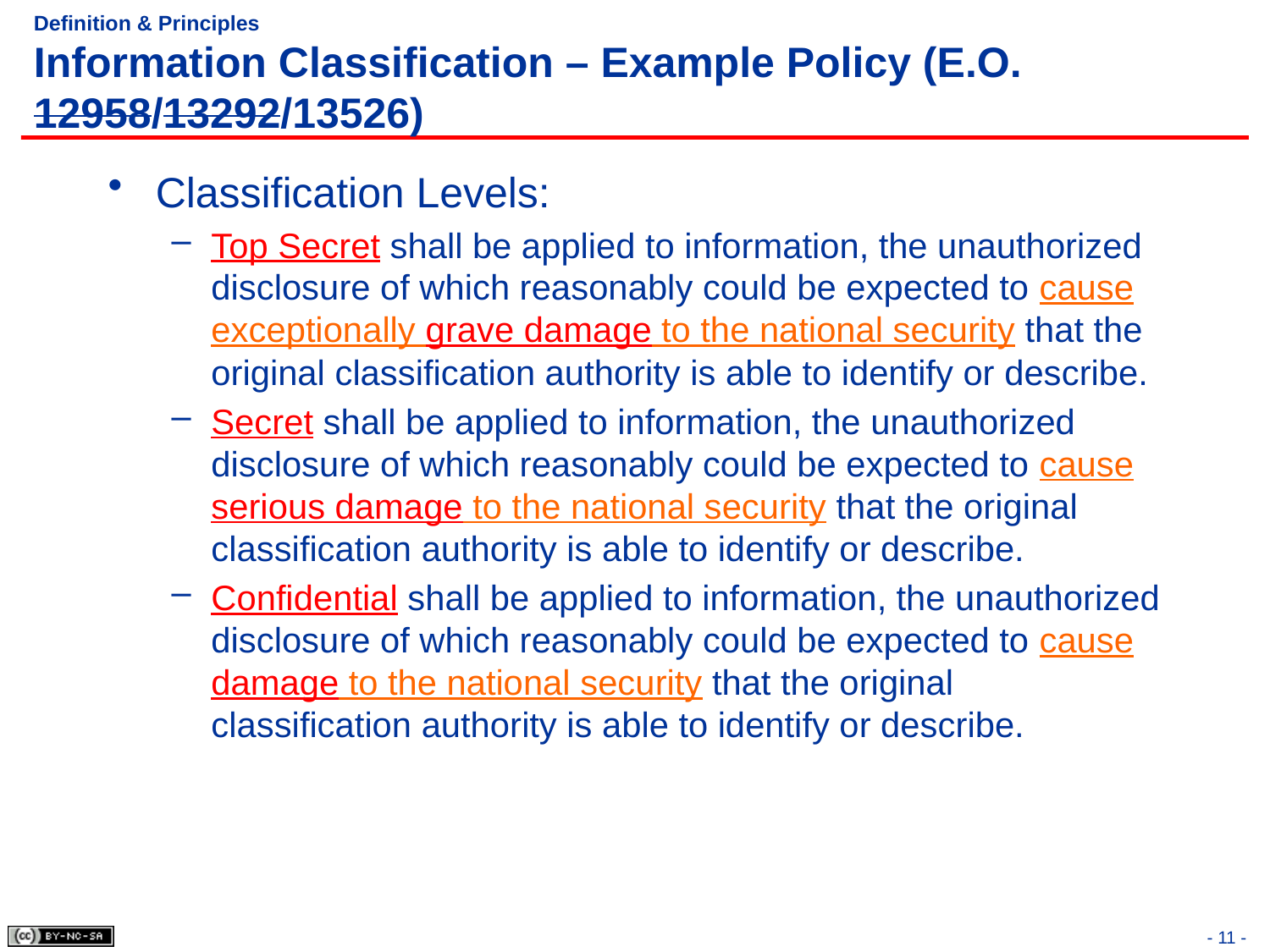

# Definition & Principles Information Classification – Example Policy (E.O. 12958/13292/13526)
Classification Levels:
Top Secret shall be applied to information, the unauthorized disclosure of which reasonably could be expected to cause exceptionally grave damage to the national security that the original classification authority is able to identify or describe.
Secret shall be applied to information, the unauthorized disclosure of which reasonably could be expected to cause serious damage to the national security that the original classification authority is able to identify or describe.
Confidential shall be applied to information, the unauthorized disclosure of which reasonably could be expected to cause damage to the national security that the original classification authority is able to identify or describe.
- 11 -